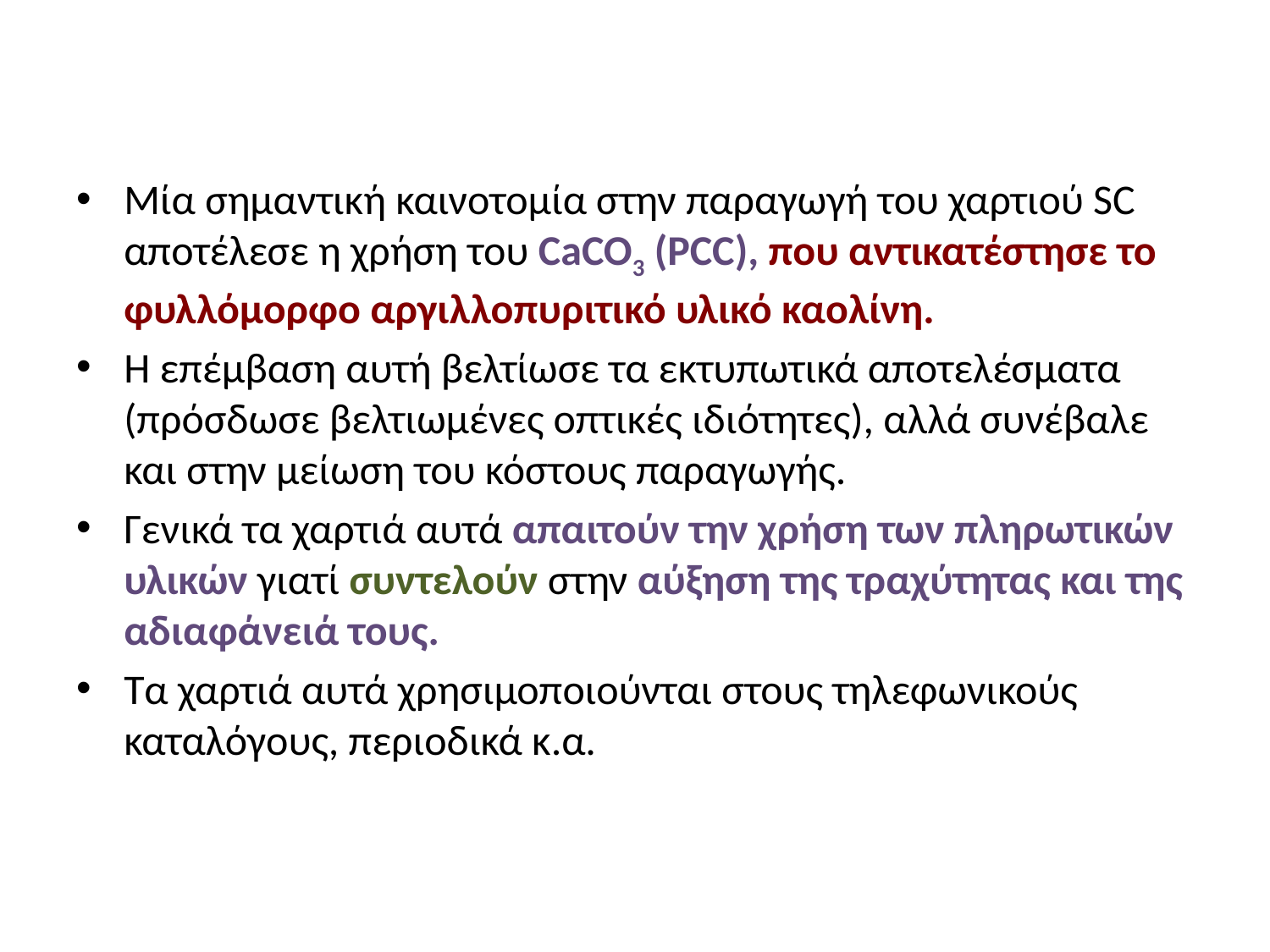

#
Μία σημαντική καινοτομία στην παραγωγή του χαρτιού SC αποτέλεσε η χρήση του CaCO3 (PCC), που αντικατέστησε το φυλλόμορφο αργιλλοπυριτικό υλικό καολίνη.
Η επέμβαση αυτή βελτίωσε τα εκτυπωτικά αποτελέσματα (πρόσδωσε βελτιωμένες οπτικές ιδιότητες), αλλά συνέβαλε και στην μείωση του κόστους παραγωγής.
Γενικά τα χαρτιά αυτά απαιτούν την χρήση των πληρωτικών υλικών γιατί συντελούν στην αύξηση της τραχύτητας και της αδιαφάνειά τους.
Τα χαρτιά αυτά χρησιμοποιούνται στους τηλεφωνικούς καταλόγους, περιοδικά κ.α.